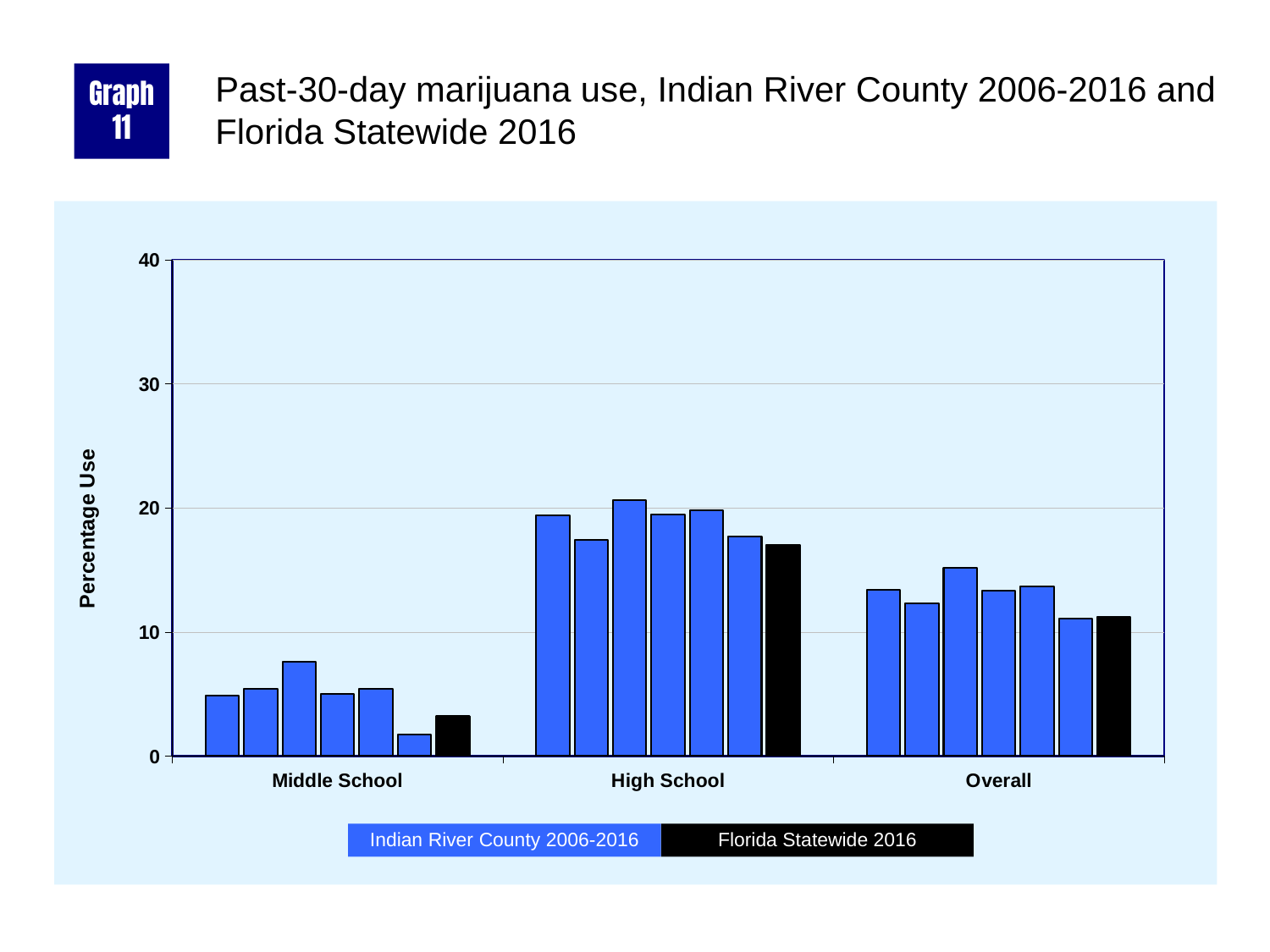

Graph 11
Past-30-day marijuana use, Indian River County 2006-2016 and Florida Statewide 2016

### Chart

| Category | County 2006 | County 2008 | County 2010 | County 2012 | County 2014 | County 2016 | Florida 2016 |
|---|---|---|---|---|---|---|---|
| Middle School | 4.9 | 5.4 | 7.6 | 5.0 | 5.4 | 1.7 | 3.2 |
| High School | 19.4 | 17.4 | 20.6 | 19.5 | 19.8 | 17.7 | 17.0 |
| Overall | 13.4 | 12.3 | 15.2 | 13.3 | 13.7 | 11.1 | 11.2 |
Florida Statewide 2016
Indian River County 2006-2016